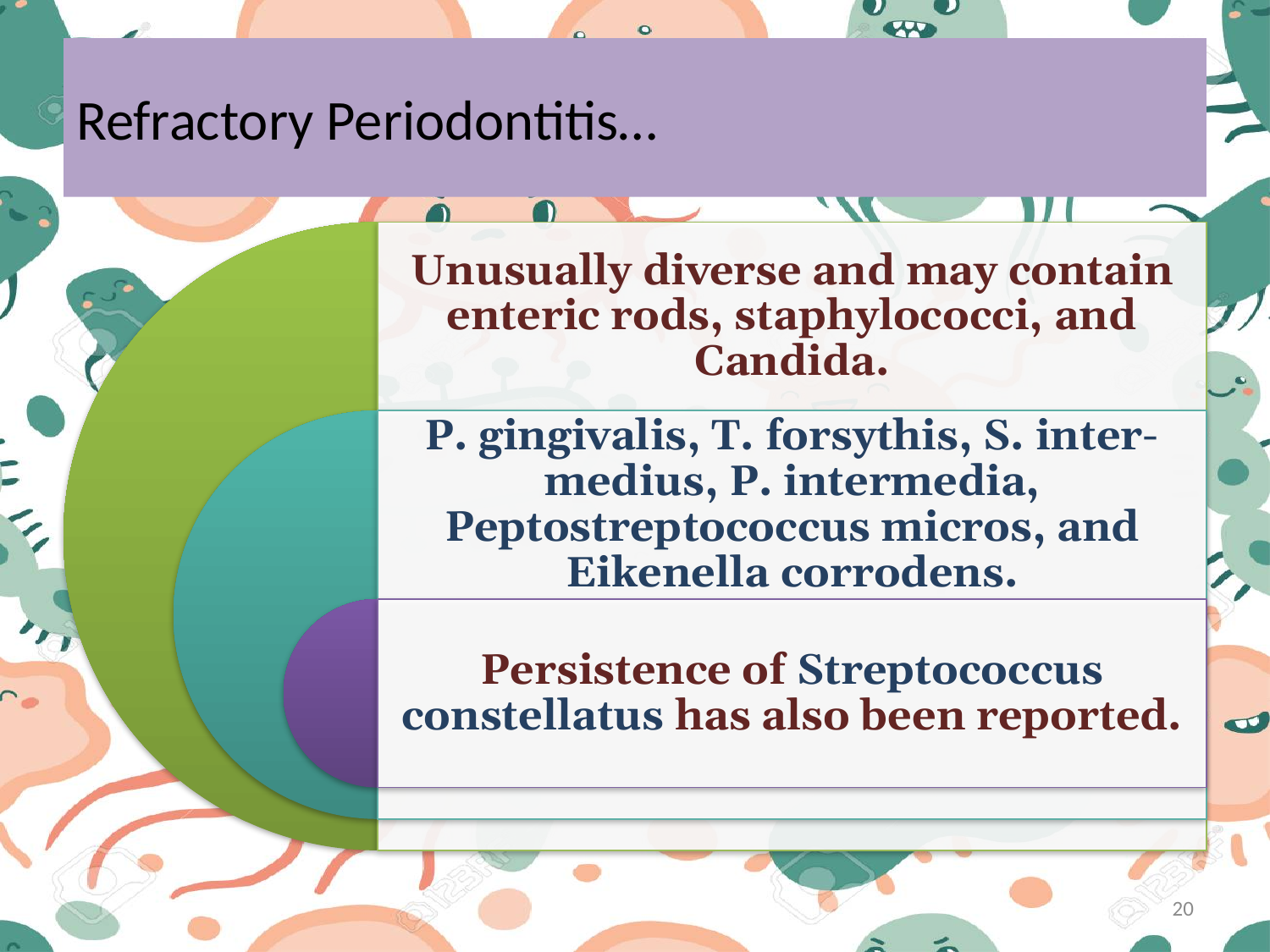

# Refractory Periodontitis…
Unusually diverse and may contain enteric rods, staphylococci, and Candida.
P. gingivalis, T. forsythis, S. inter-medius, P. intermedia, Peptostreptococcus micros, and Eikenella corrodens.
Persistence of Streptococcus constellatus has also been reported.
20